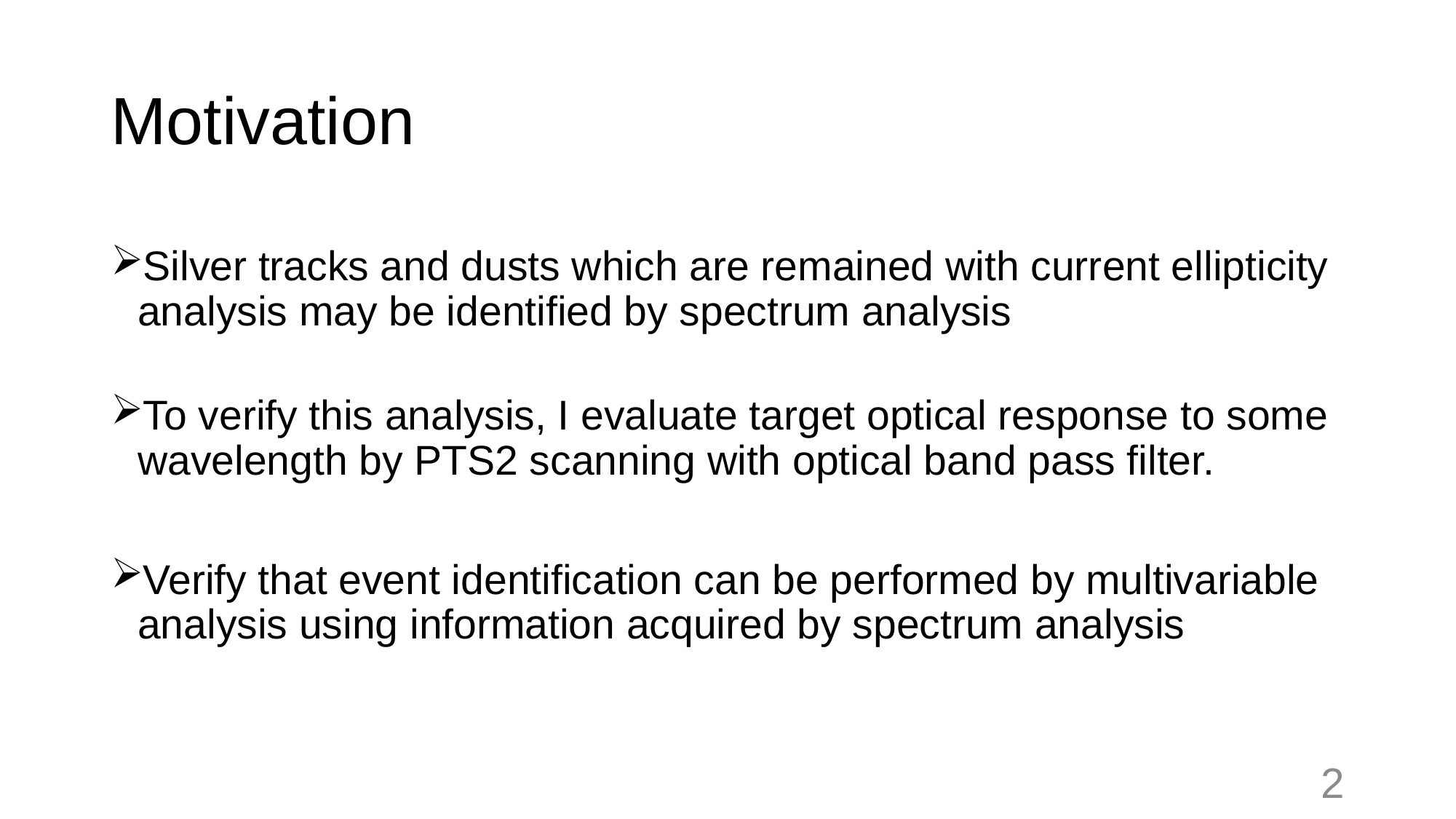

# Motivation

Silver tracks and dusts which are remained with current ellipticity analysis may be identified by spectrum analysis
To verify this analysis, I evaluate target optical response to some wavelength by PTS2 scanning with optical band pass filter.

Verify that event identification can be performed by multivariable analysis using information acquired by spectrum analysis

2